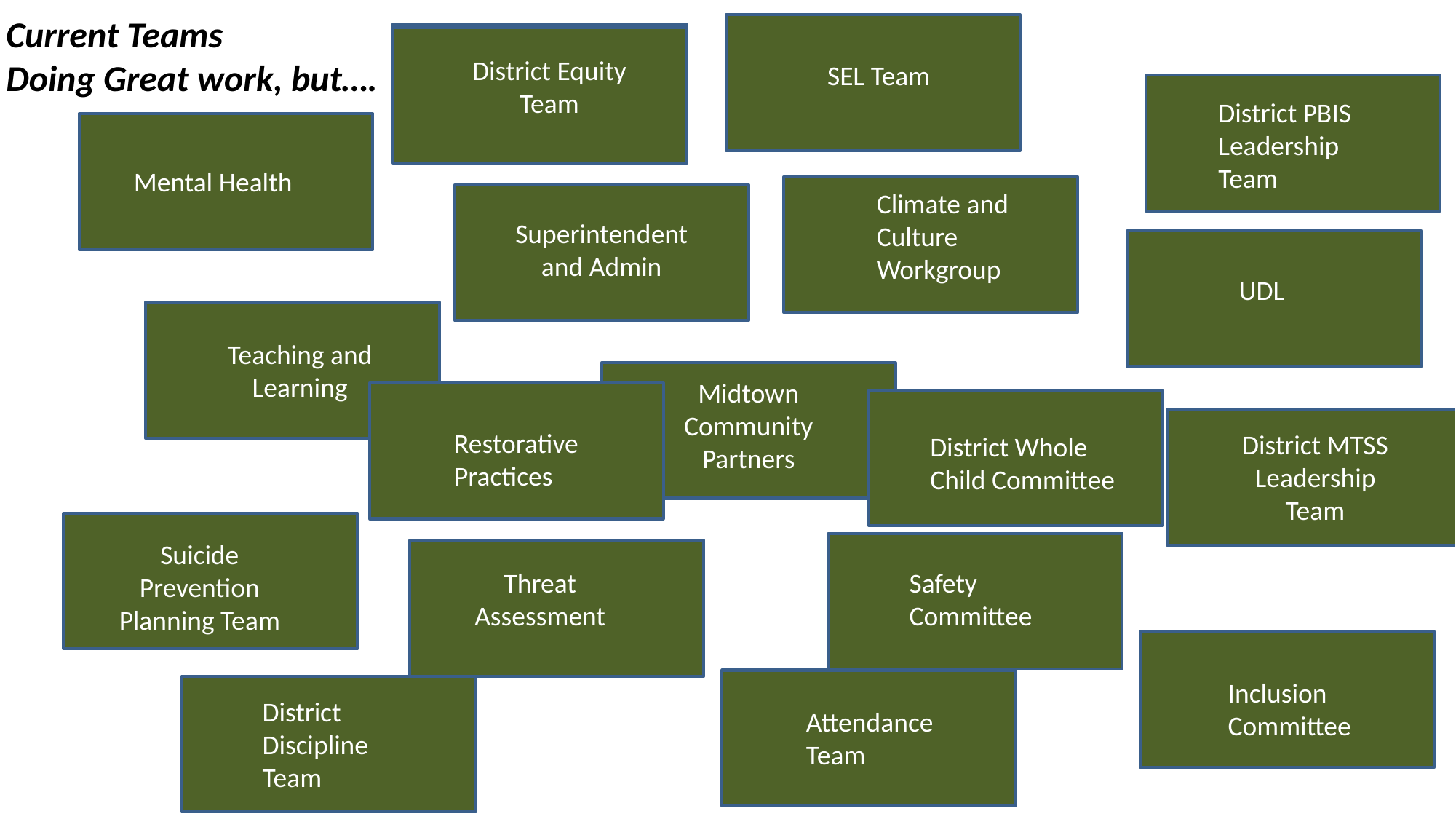

Current Teams
Doing Great work, but….

District Equity Team
SEL Team

District PBIS Leadership Team

Mental Health

Climate and Culture Workgroup

Superintendent and Admin

UDL

Teaching and Learning

Midtown Community Partners

Restorative Practices
District MTSS Leadership Team
District Whole Child Committee

Suicide Prevention Planning Team

Threat Assessment
Safety Committee

Inclusion Committee

District Discipline Team
Attendance Team